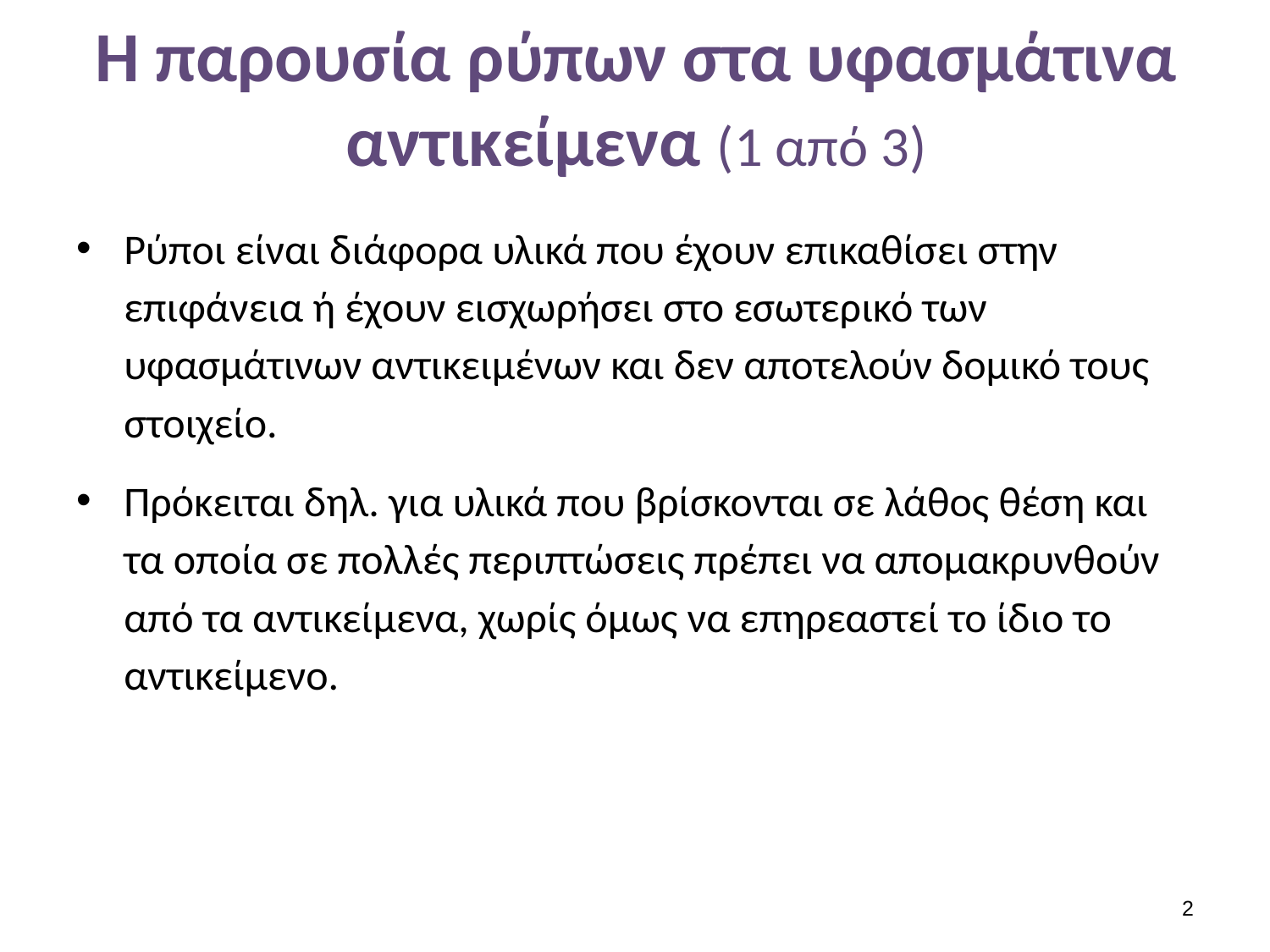

# Η παρουσία ρύπων στα υφασμάτινα αντικείμενα (1 από 3)
Ρύποι είναι διάφορα υλικά που έχουν επικαθίσει στην επιφάνεια ή έχουν εισχωρήσει στο εσωτερικό των υφασμάτινων αντικειμένων και δεν αποτελούν δομικό τους στοιχείο.
Πρόκειται δηλ. για υλικά που βρίσκονται σε λάθος θέση και τα οποία σε πολλές περιπτώσεις πρέπει να απομακρυνθούν από τα αντικείμενα, χωρίς όμως να επηρεαστεί το ίδιο το αντικείμενο.
2